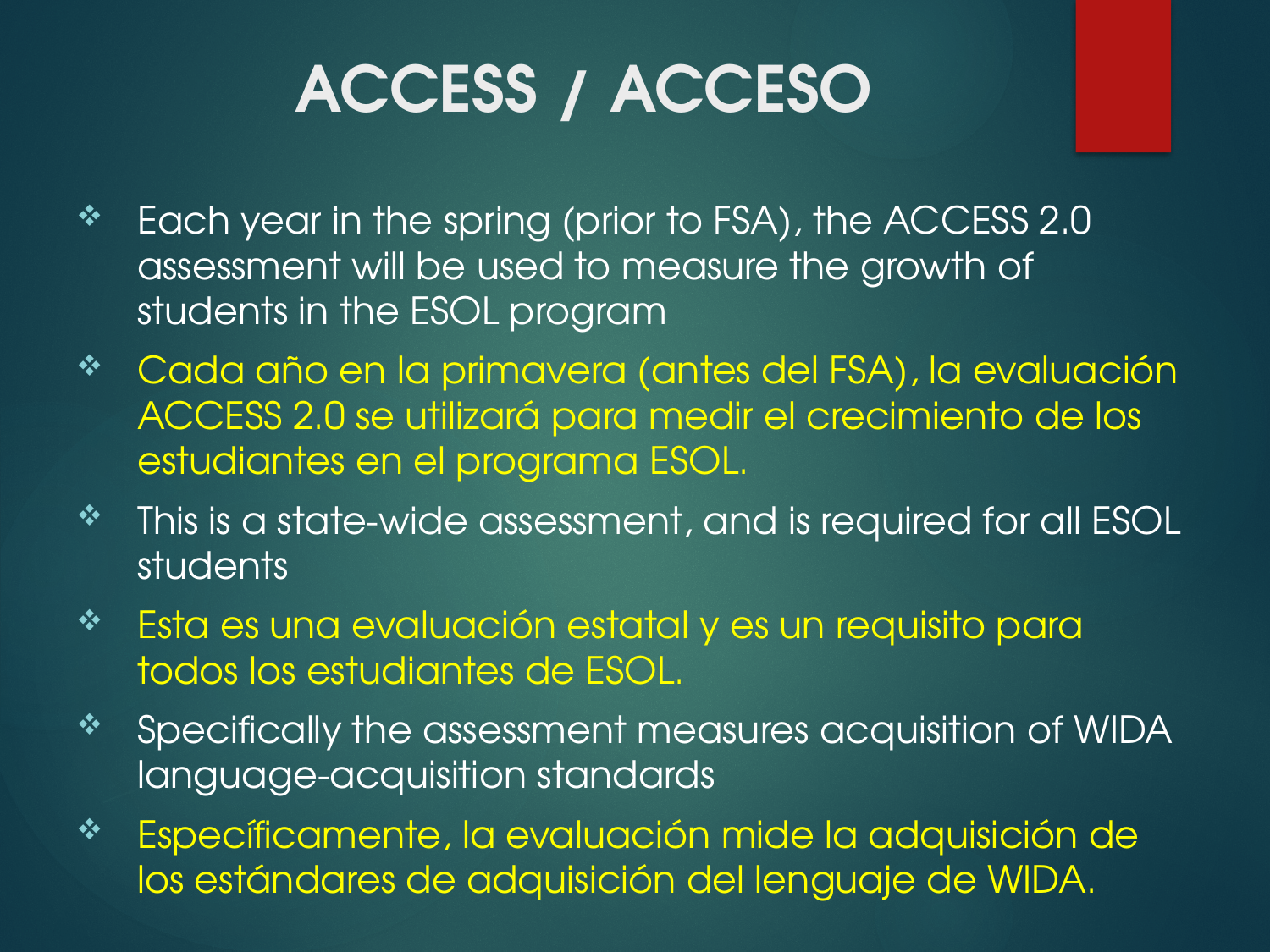

# ACCESS / ACCESO
Each year in the spring (prior to FSA), the ACCESS 2.0 assessment will be used to measure the growth of students in the ESOL program
Cada año en la primavera (antes del FSA), la evaluación ACCESS 2.0 se utilizará para medir el crecimiento de los estudiantes en el programa ESOL.
This is a state-wide assessment, and is required for all ESOL students
Esta es una evaluación estatal y es un requisito para todos los estudiantes de ESOL.
Specifically the assessment measures acquisition of WIDA language-acquisition standards
Específicamente, la evaluación mide la adquisición de los estándares de adquisición del lenguaje de WIDA.